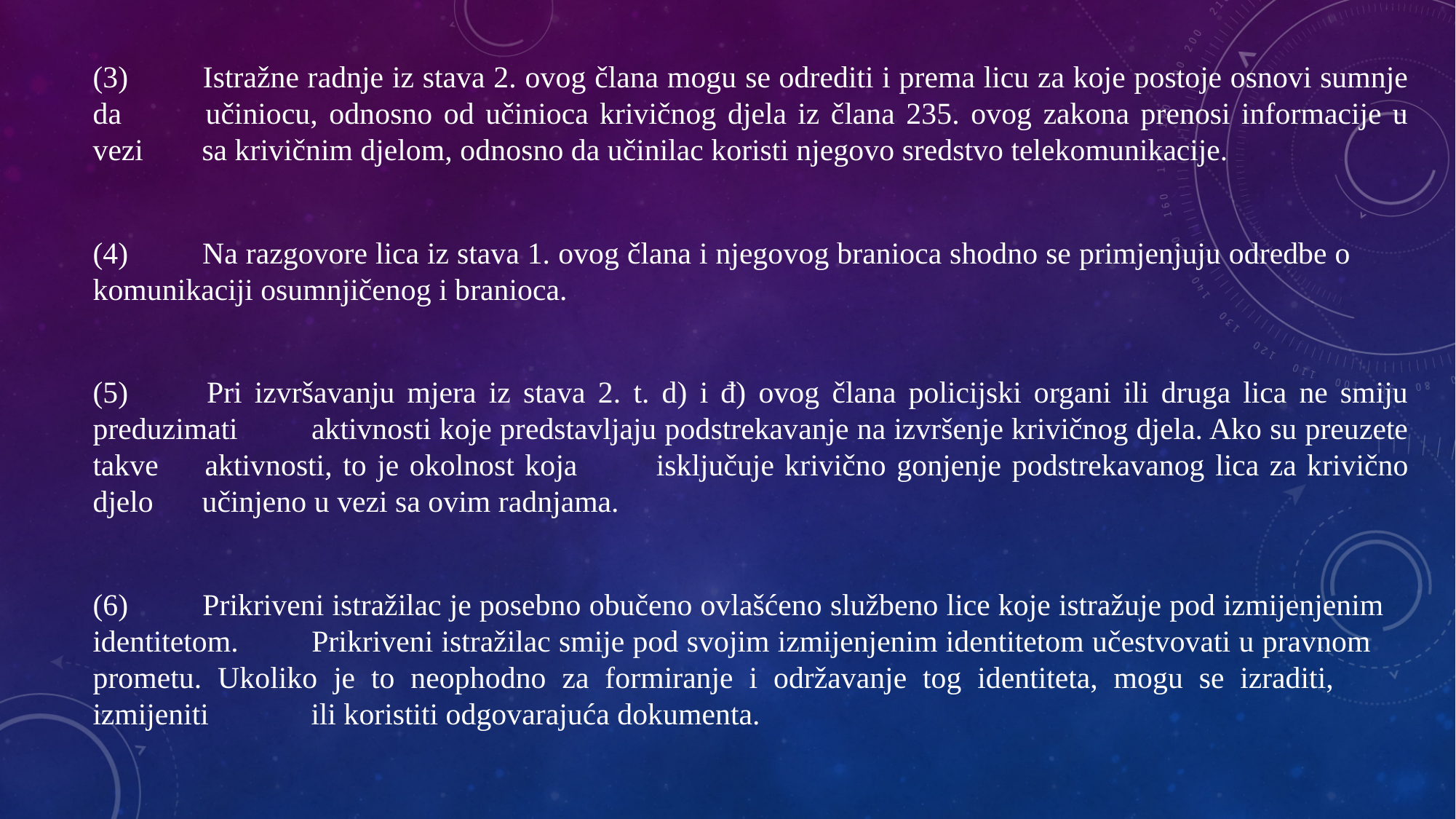

(3) 	Istražne radnje iz stava 2. ovog člana mogu se odrediti i prema licu za koje postoje osnovi sumnje da 	učiniocu, odnosno od učinioca krivičnog djela iz člana 235. ovog zakona prenosi informacije u vezi 	sa krivičnim djelom, odnosno da učinilac koristi njegovo sredstvo telekomunikacije.

(4) 	Na razgovore lica iz stava 1. ovog člana i njegovog branioca shodno se primjenjuju odredbe o 	komunikaciji osumnjičenog i branioca.

(5) 	Pri izvršavanju mjera iz stava 2. t. d) i đ) ovog člana policijski organi ili druga lica ne smiju preduzimati 	aktivnosti koje predstavljaju podstrekavanje na izvršenje krivičnog djela. Ako su preuzete takve 	aktivnosti, to je okolnost koja 	isključuje krivično gonjenje podstrekavanog lica za krivično djelo 	učinjeno u vezi sa ovim radnjama.

(6) 	Prikriveni istražilac je posebno obučeno ovlašćeno službeno lice koje istražuje pod izmijenjenim 	identitetom. 	Prikriveni istražilac smije pod svojim izmijenjenim identitetom učestvovati u pravnom 	prometu. Ukoliko je to neophodno za formiranje i održavanje tog identiteta, mogu se izraditi, 	izmijeniti 	ili koristiti odgovarajuća dokumenta.